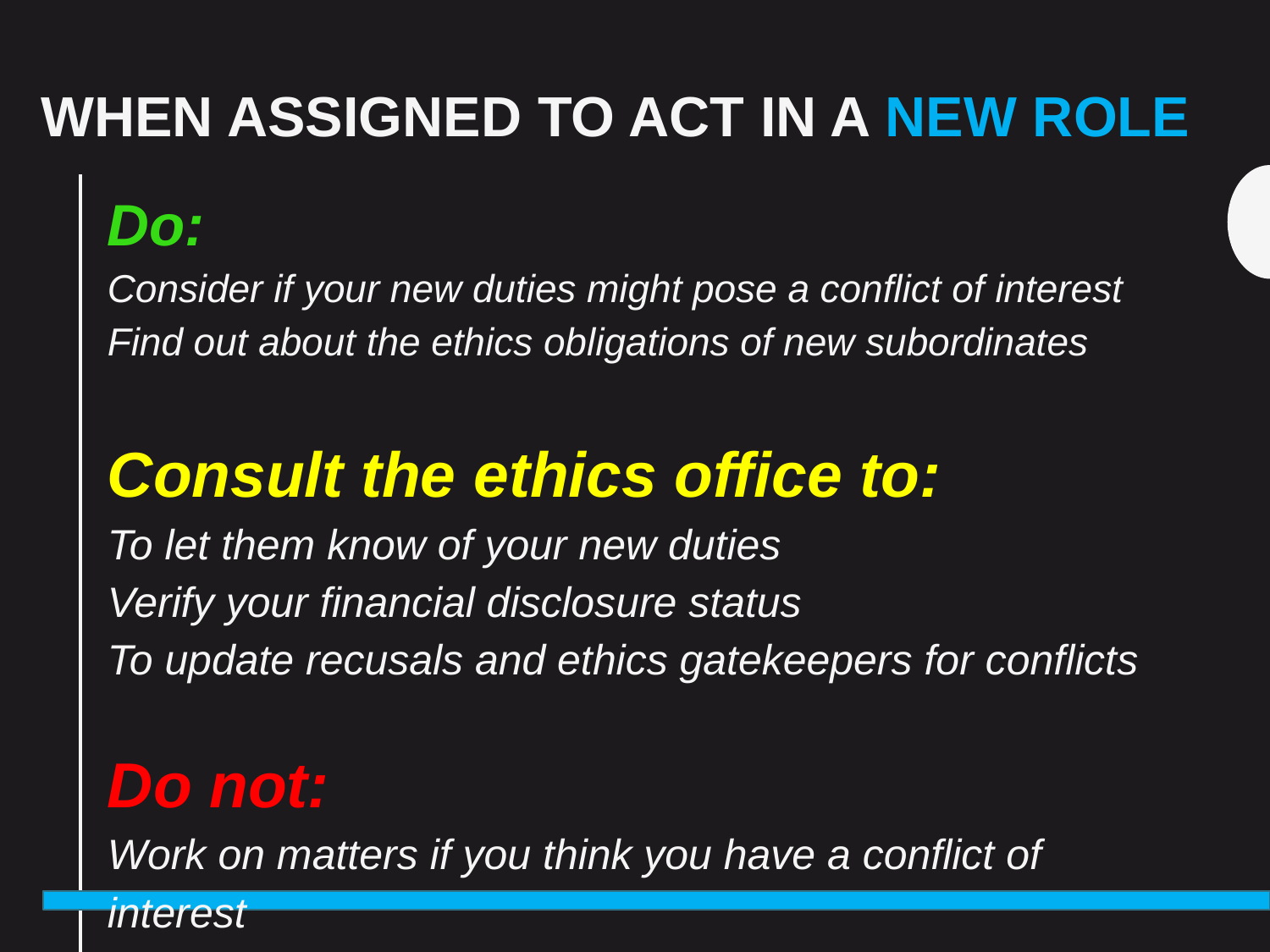

# when assigned to act in a new role
Do:
Consider if your new duties might pose a conflict of interest
Find out about the ethics obligations of new subordinates
Consult the ethics office to:
To let them know of your new duties
Verify your financial disclosure status
To update recusals and ethics gatekeepers for conflicts
Do not:
Work on matters if you think you have a conflict of interest